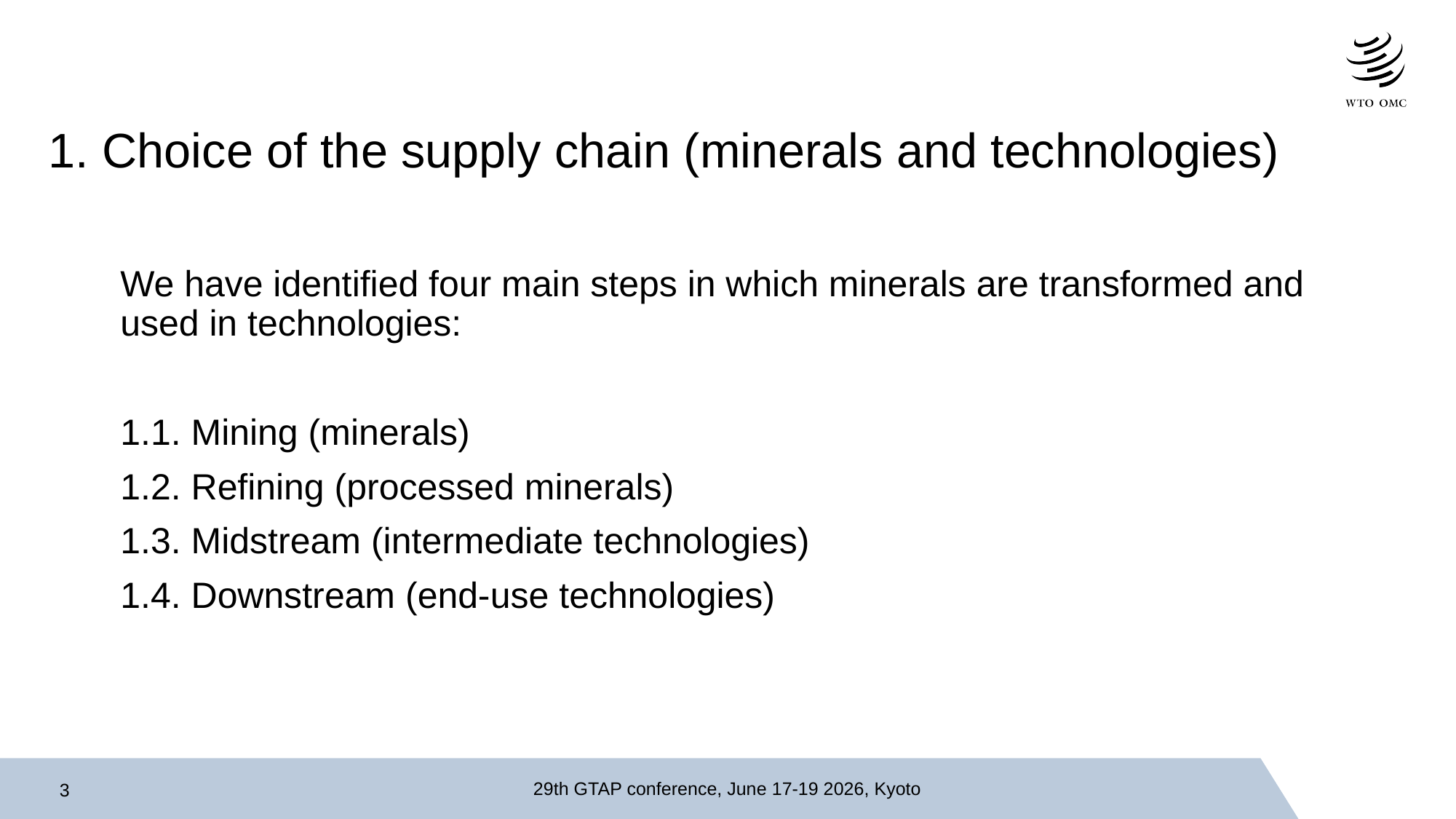

# 1. Choice of the supply chain (minerals and technologies)

We have identified four main steps in which minerals are transformed and used in technologies:

1.1. Mining (minerals)
1.2. Refining (processed minerals)
1.3. Midstream (intermediate technologies)
1.4. Downstream (end-use technologies)

29th GTAP conference, June 17-19 2026, Kyoto
3